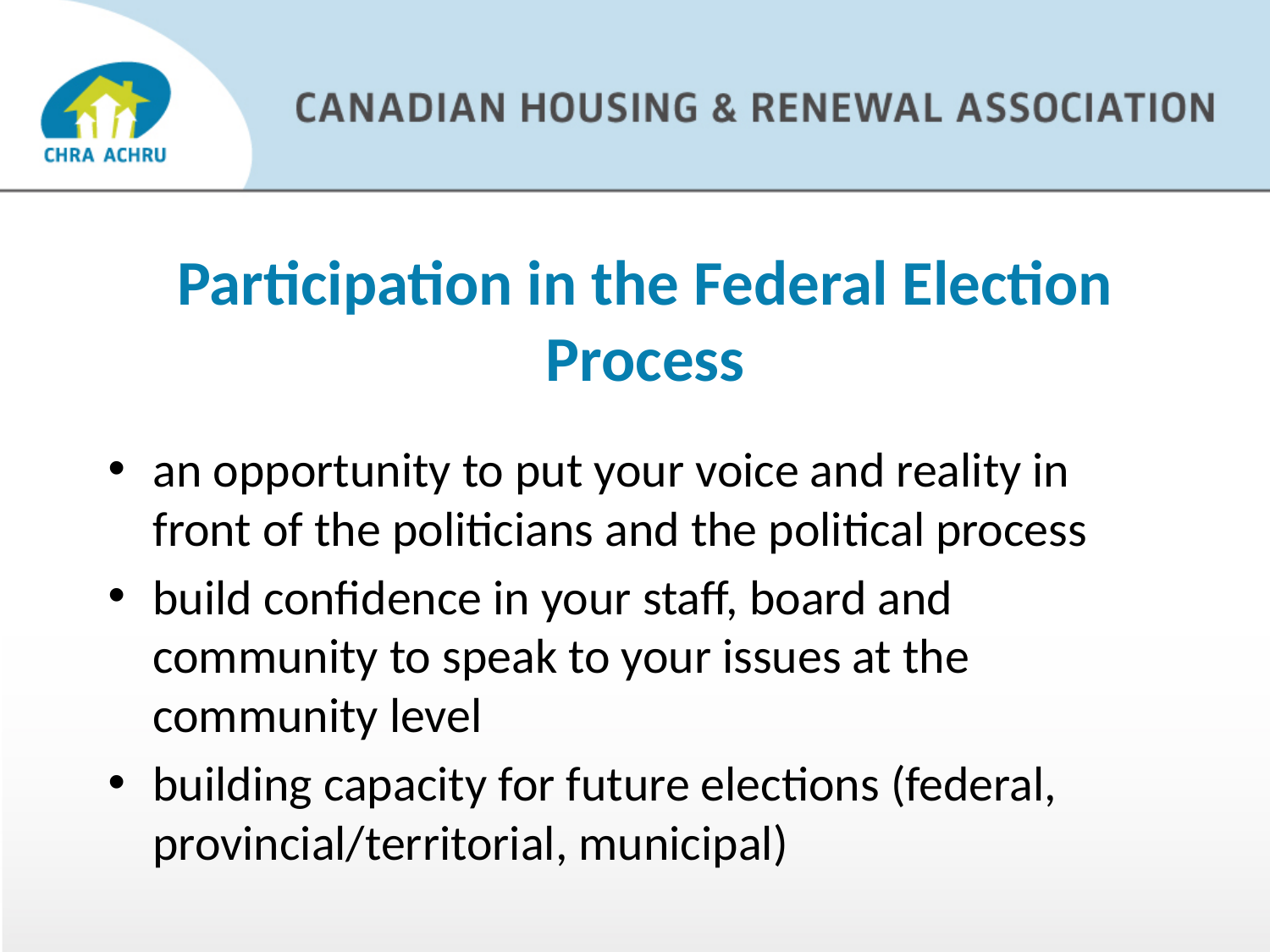

# Participation in the Federal Election Process

an opportunity to put your voice and reality in front of the politicians and the political process
build confidence in your staff, board and community to speak to your issues at the community level
building capacity for future elections (federal, provincial/territorial, municipal)